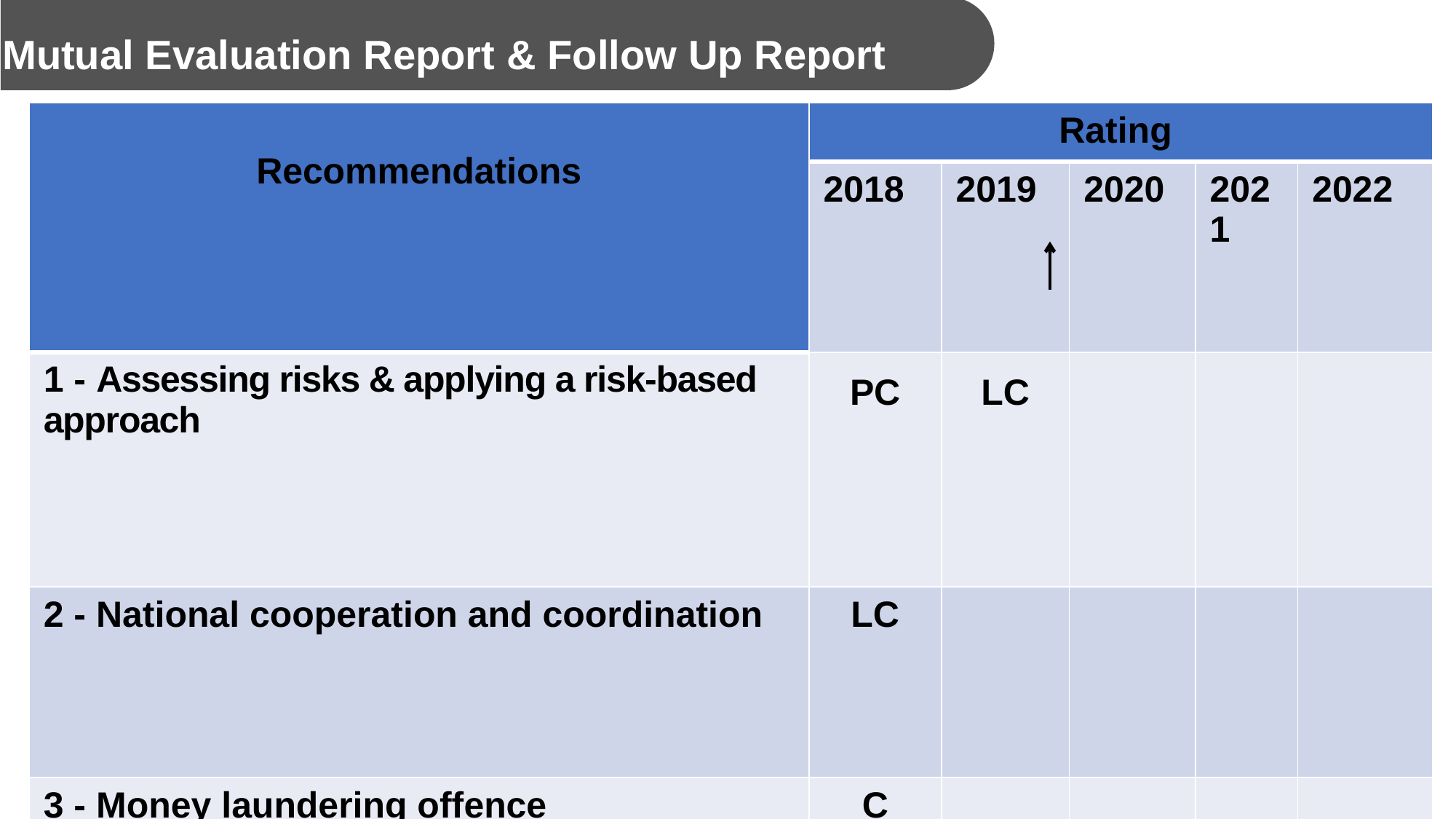

Mutual Evaluation Report & Follow Up Report (Myanmar)

| Recommendations | Rating |  |  |  |  |
| --- | --- | --- | --- | --- | --- |
|  | 2018 | 2019 | 2020 | 2021 | 2022 |
| 1 - Assessing risks & applying a risk-based approach | PC | LC |  |  |  |
| 2 - National cooperation and coordination | LC |  |  |  |  |
| 3 - Money laundering offence | C |  |  |  |  |
| 4 - Confiscation and provisional measures | LC |  |  |  |  |
| 5- Terrorist financing offence | LC |  |  |  |  |
| 6- Targeted financial sanctions related to terrorism and terrorist financing | LC |  |  |  |  |
| 7- Targeted financial sanctions related to proliferation | NC |  |  |  |  |
| 8- Non-profit organizations | PC |  |  |  |  |